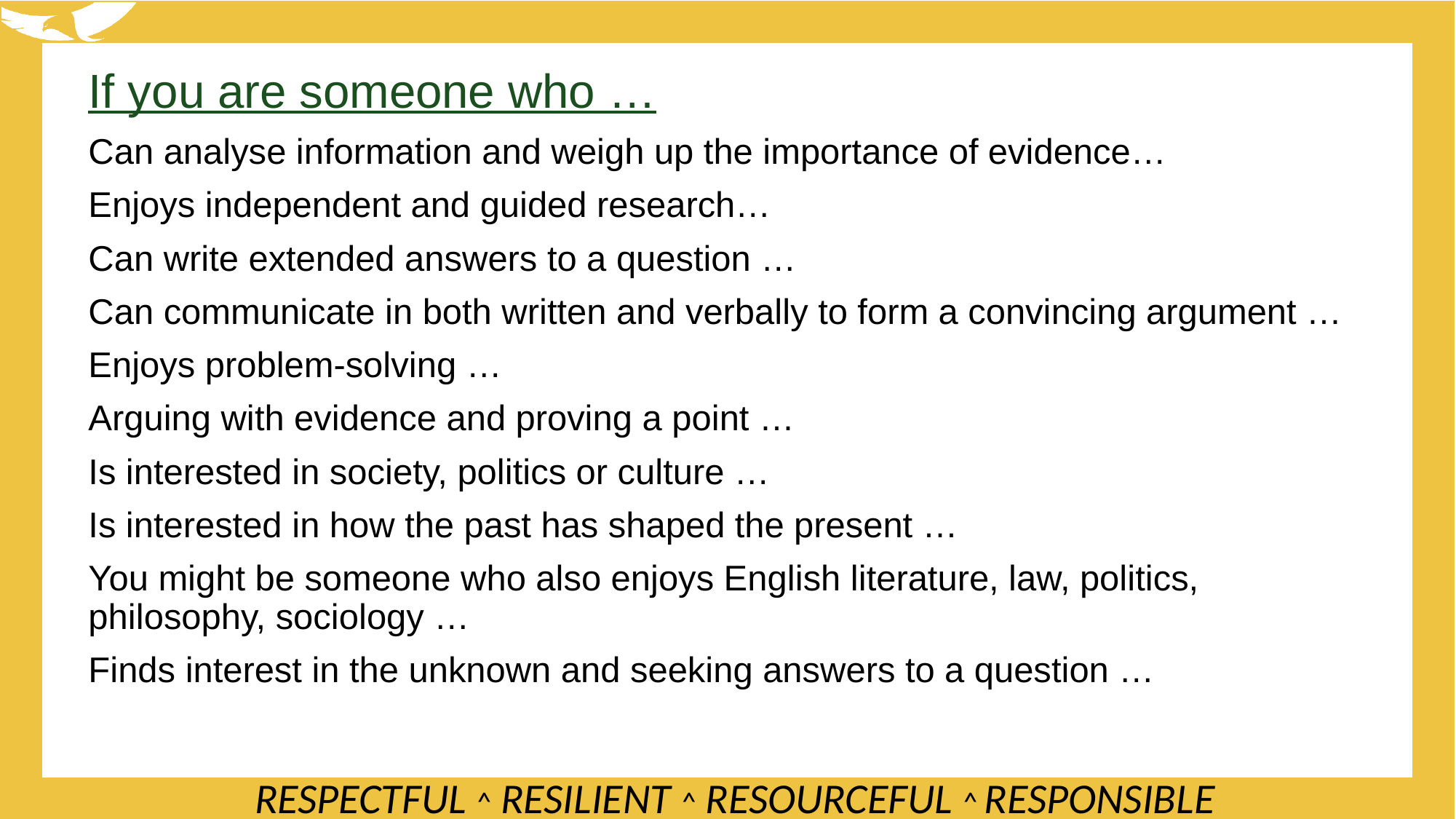

If you are someone who …
Can analyse information and weigh up the importance of evidence…
Enjoys independent and guided research…
Can write extended answers to a question …
Can communicate in both written and verbally to form a convincing argument …
Enjoys problem-solving …
Arguing with evidence and proving a point …
Is interested in society, politics or culture …
Is interested in how the past has shaped the present …
You might be someone who also enjoys English literature, law, politics, philosophy, sociology …
Finds interest in the unknown and seeking answers to a question …